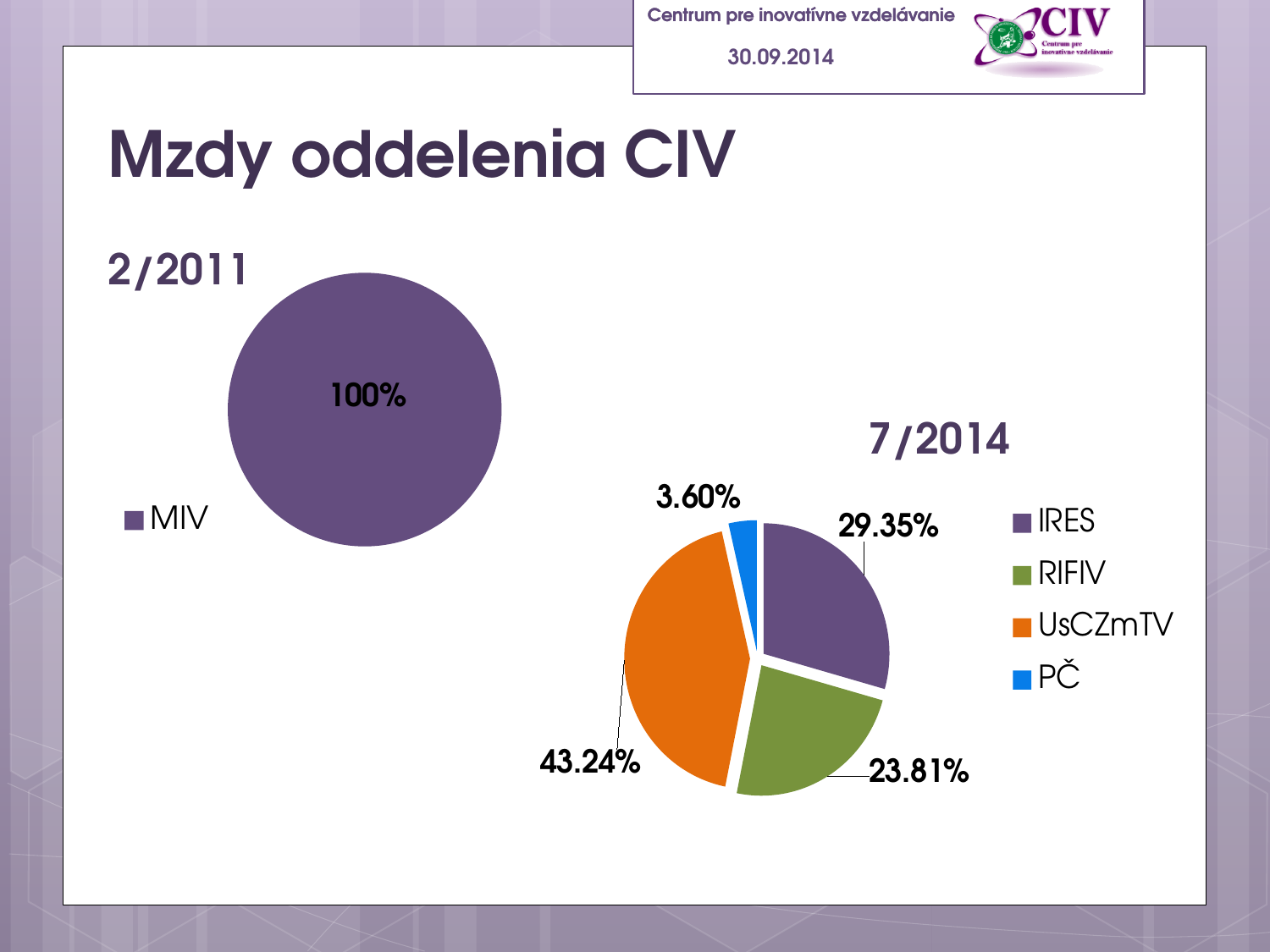

30.09.2014
# Mzdy oddelenia CIV

### Chart

| Category | 2011 |
|---|---|
| MIV | 1.0 |
2/2011
7/2014

### Chart

| Category | Rok 2014 |
|---|---|
| IRES | 0.29349844708130923 |
| RIFIV | 0.23810305009158242 |
| UsCZmTV | 0.4323532690929363 |
| PČ | 0.03604523373417218 |